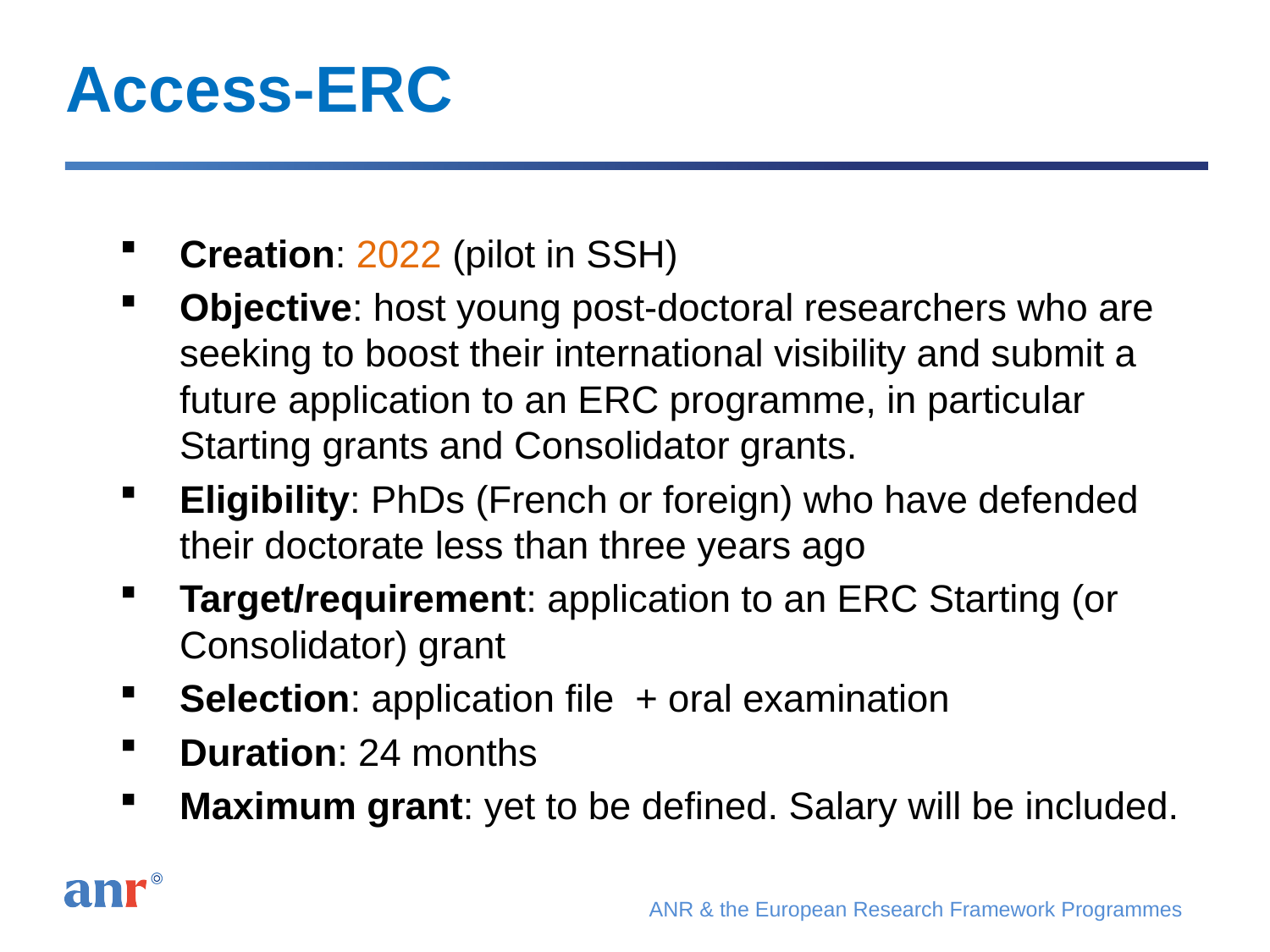

# Access-ERC
Creation: 2022 (pilot in SSH)
Objective: host young post-doctoral researchers who are seeking to boost their international visibility and submit a future application to an ERC programme, in particular Starting grants and Consolidator grants.
Eligibility: PhDs (French or foreign) who have defended their doctorate less than three years ago
Target/requirement: application to an ERC Starting (or Consolidator) grant
Selection: application file  + oral examination
Duration: 24 months
Maximum grant: yet to be defined. Salary will be included.